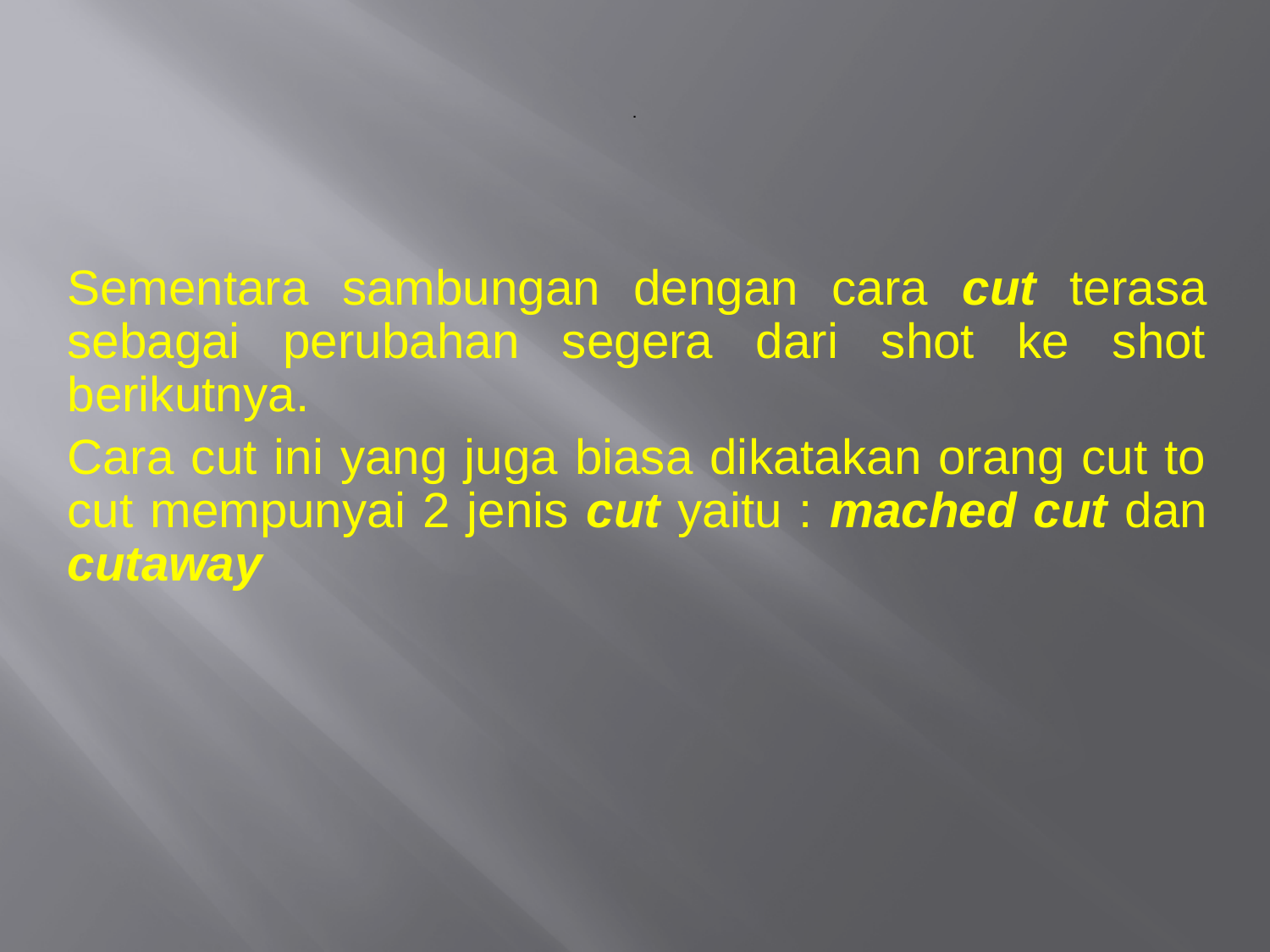

# .
Sementara sambungan dengan cara cut terasa sebagai perubahan segera dari shot ke shot berikutnya.
Cara cut ini yang juga biasa dikatakan orang cut to cut mempunyai 2 jenis cut yaitu : mached cut dan cutaway